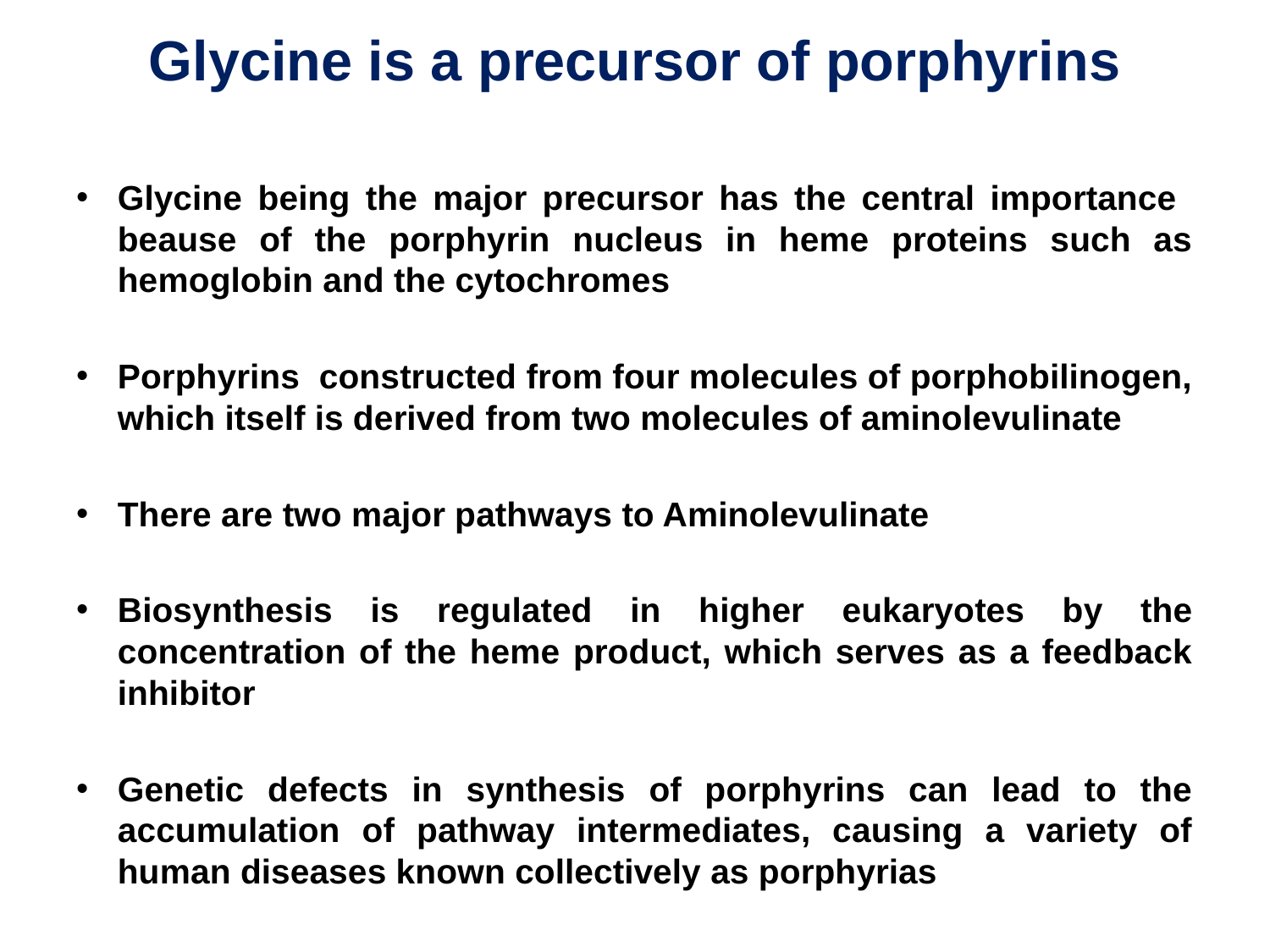

# Glycine is a precursor of porphyrins
Glycine being the major precursor has the central importance  beause of the porphyrin nucleus in heme proteins such as hemoglobin and the cytochromes

Porphyrins  constructed from four molecules of porphobilinogen, which itself is derived from two molecules of aminolevulinate

There are two major pathways to Aminolevulinate

Biosynthesis is regulated in higher eukaryotes by the concentration of the heme product, which serves as a feedback inhibitor

Genetic defects in synthesis of porphyrins can lead to the accumulation of pathway intermediates, causing a variety of human diseases known collectively as porphyrias